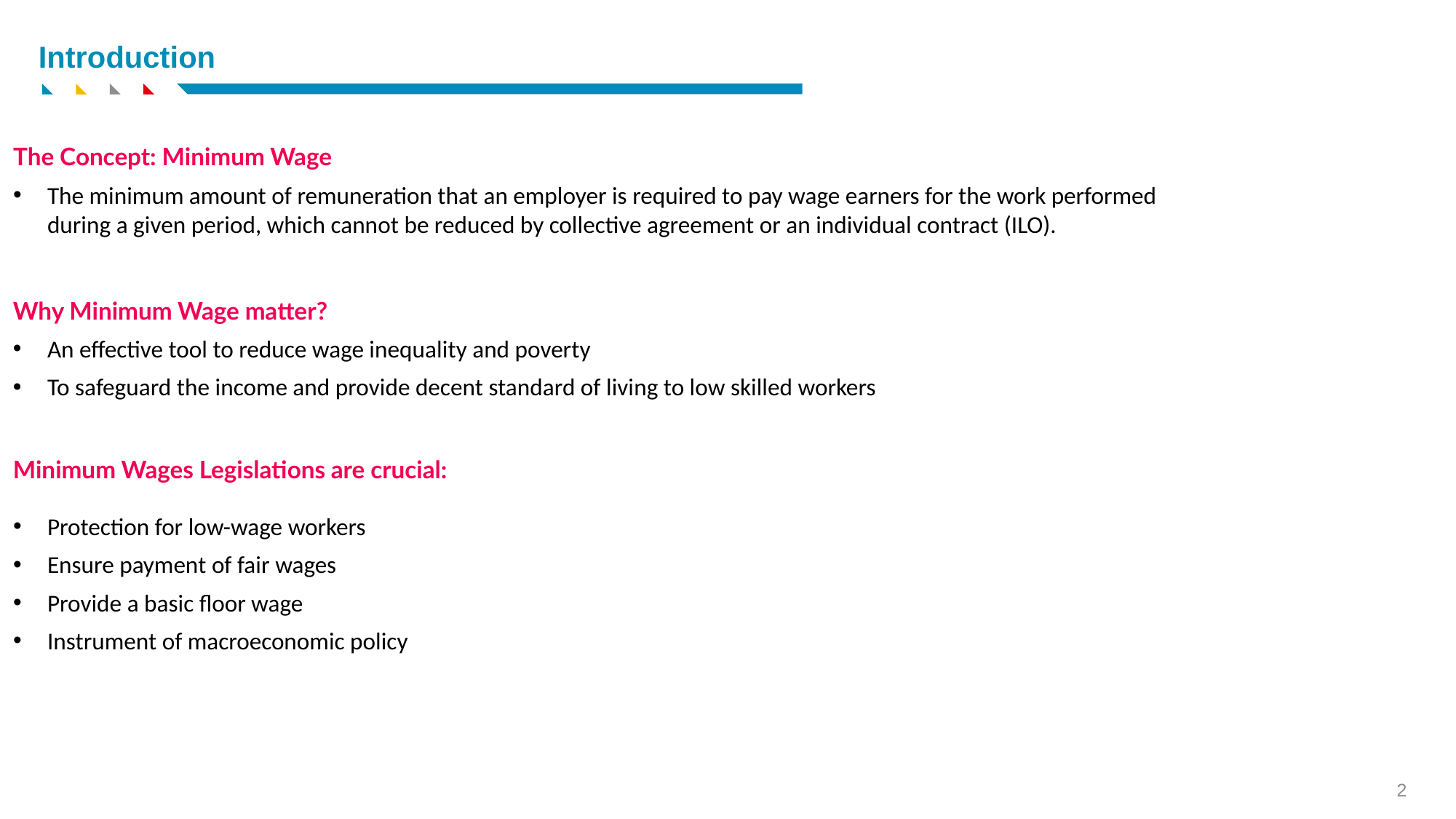

Introduction
The Concept: Minimum Wage
The minimum amount of remuneration that an employer is required to pay wage earners for the work performed during a given period, which cannot be reduced by collective agreement or an individual contract (ILO).

Why Minimum Wage matter?
An effective tool to reduce wage inequality and poverty
To safeguard the income and provide decent standard of living to low skilled workers
Minimum Wages Legislations are crucial:
Protection for low-wage workers
Ensure payment of fair wages
Provide a basic floor wage
Instrument of macroeconomic policy
2